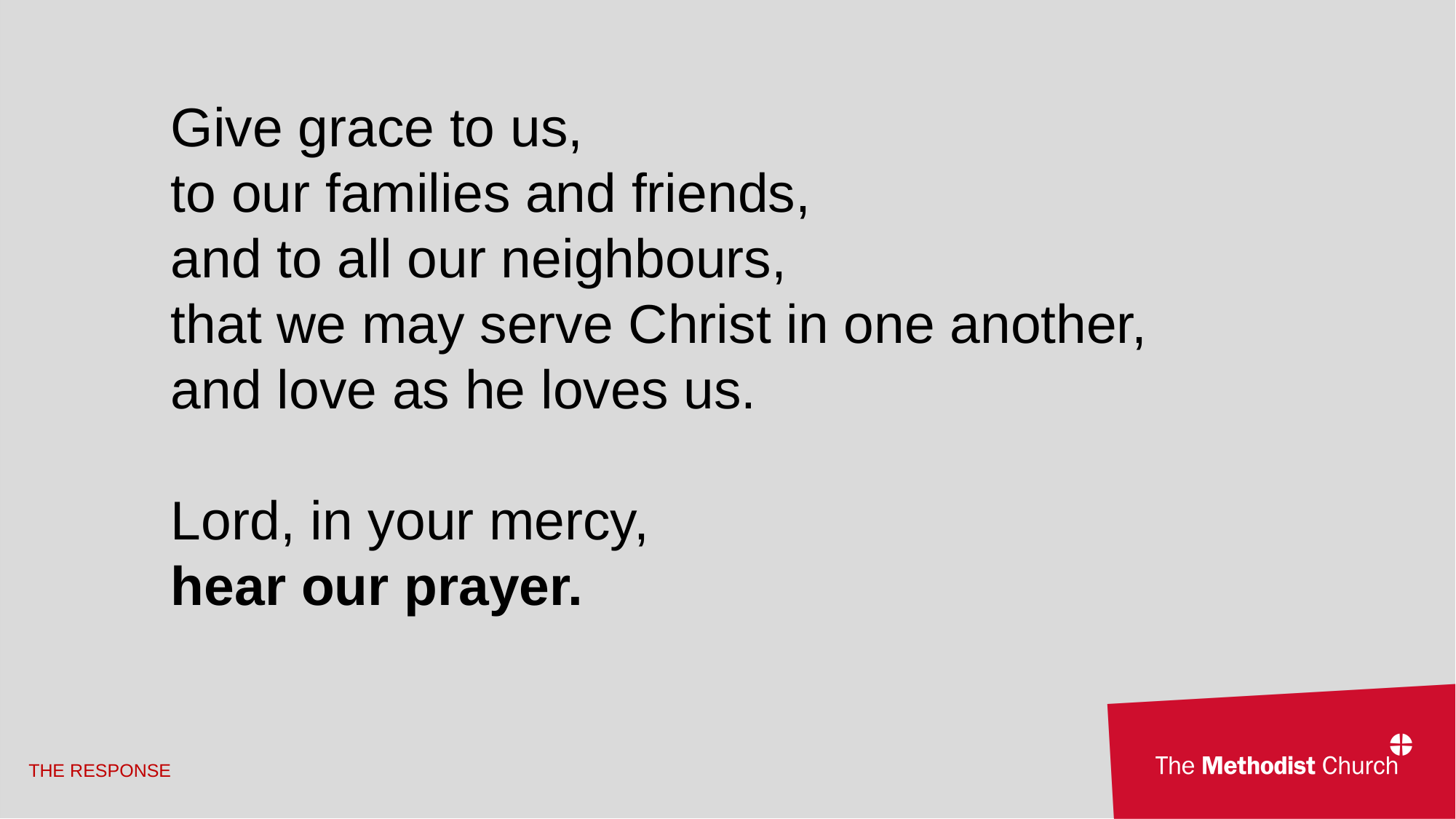

Give grace to us,
to our families and friends,
and to all our neighbours,
that we may serve Christ in one another,
and love as he loves us.

Lord, in your mercy,
hear our prayer.